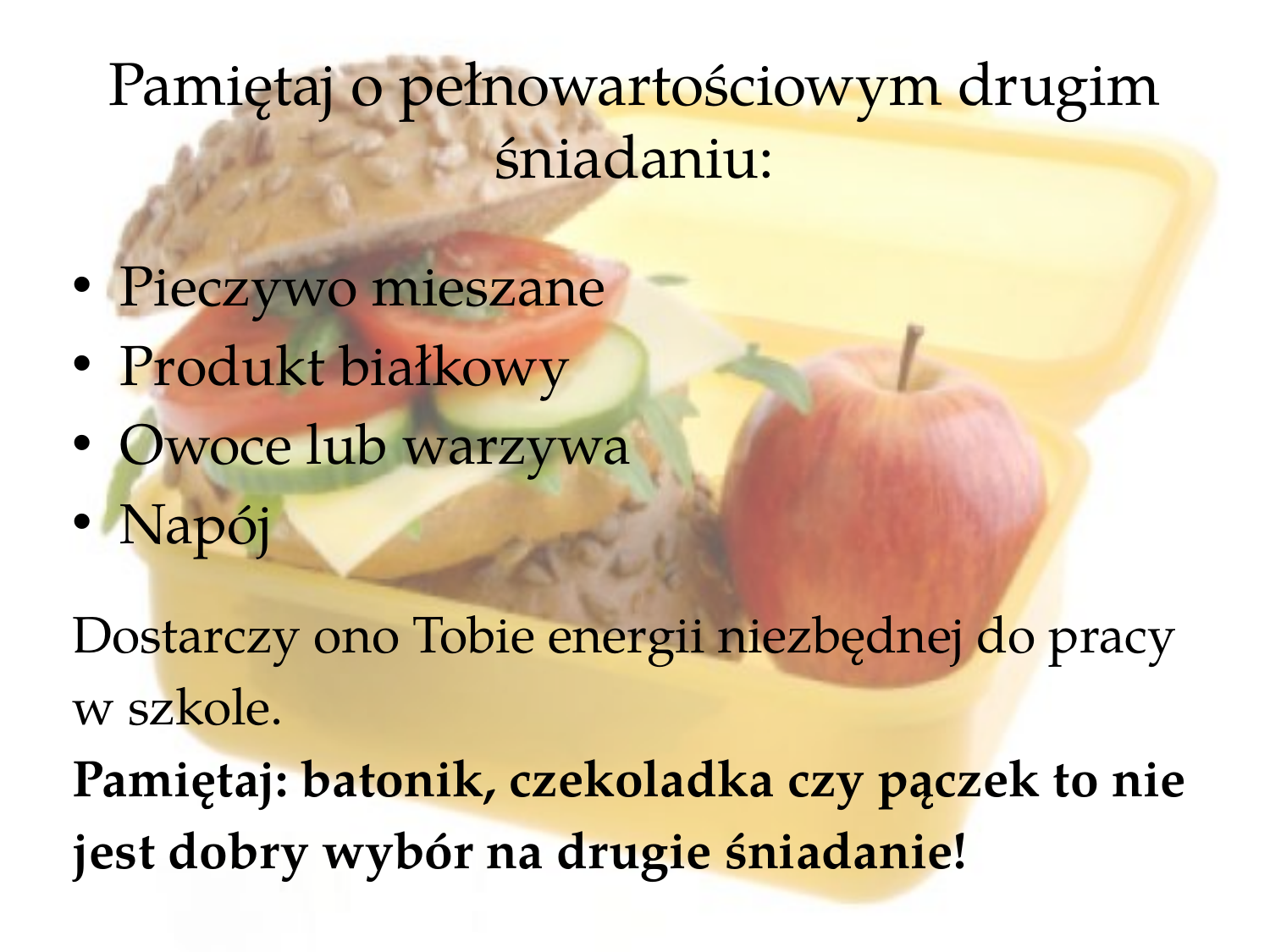

# Pamiętaj o pełnowartościowym drugim śniadaniu:
Pieczywo mieszane
Produkt białkowy
Owoce lub warzywa
Napój
Dostarczy ono Tobie energii niezbędnej do pracy
w szkole.
Pamiętaj: batonik, czekoladka czy pączek to nie
jest dobry wybór na drugie śniadanie!